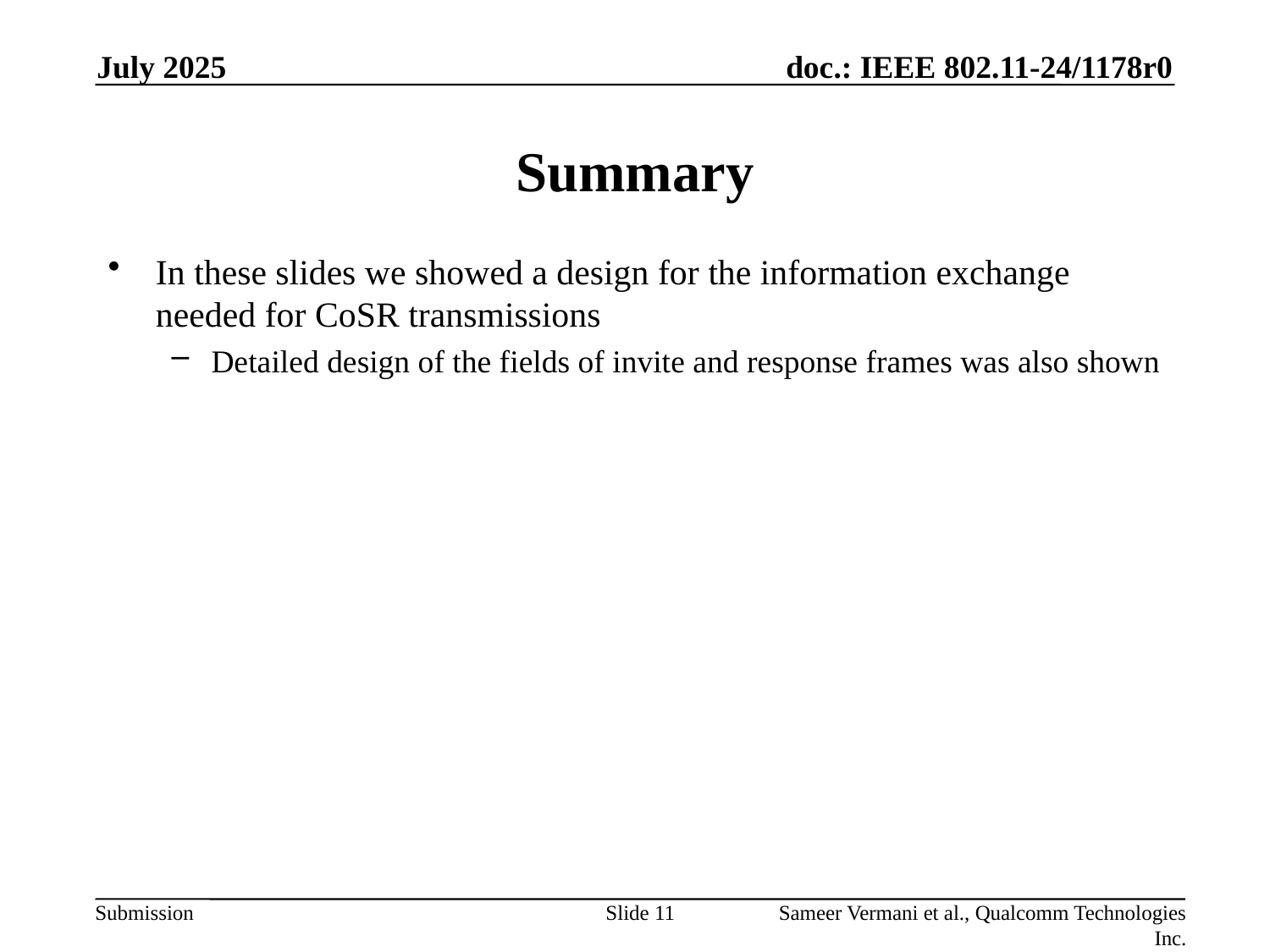

July 2025
# Summary
In these slides we showed a design for the information exchange needed for CoSR transmissions
Detailed design of the fields of invite and response frames was also shown
Slide 11
Sameer Vermani et al., Qualcomm Technologies Inc.